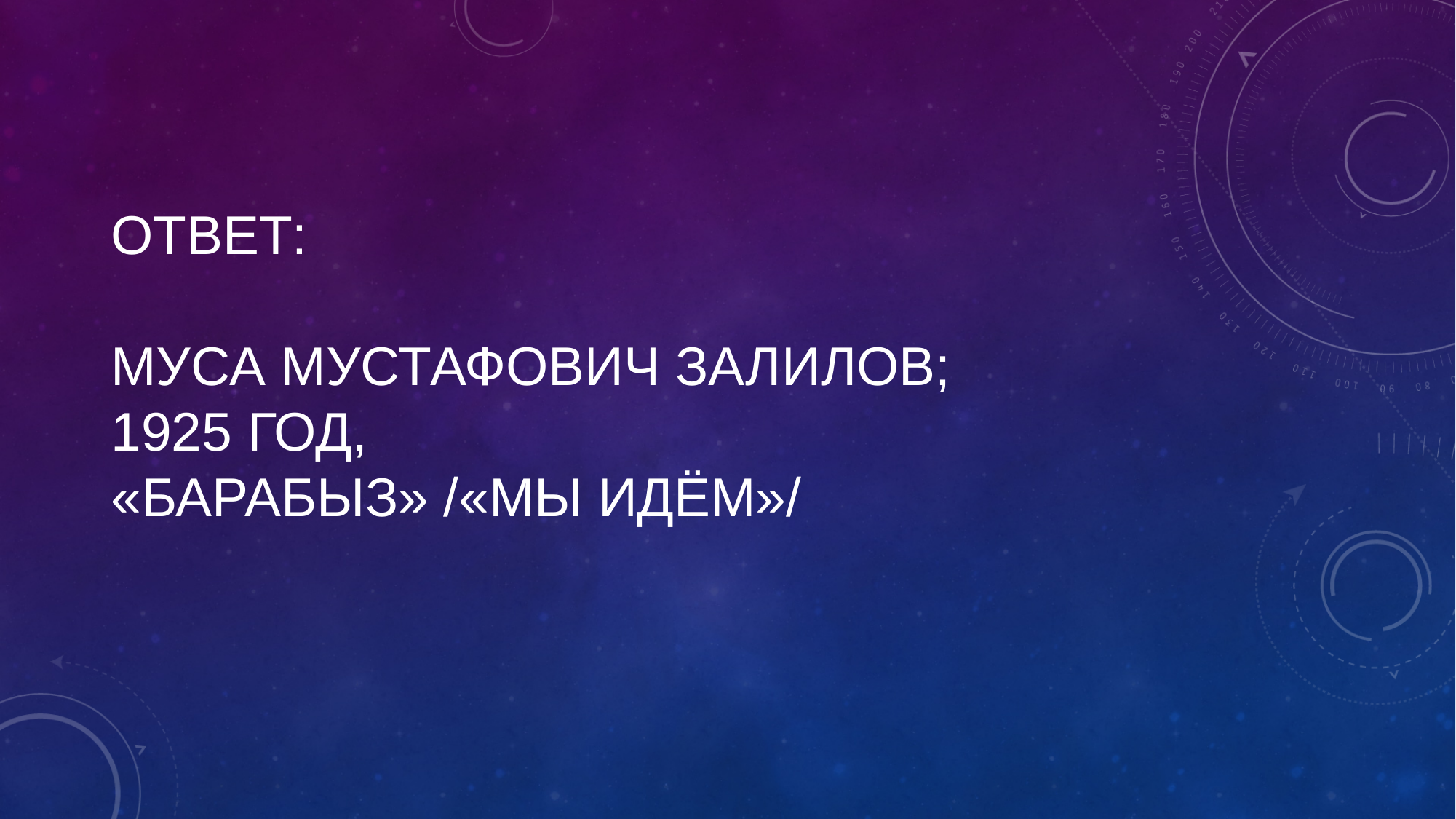

# Ответ: Муса Мустафович Залилов; 1925 год, «Барабыз» /«Мы идём»/